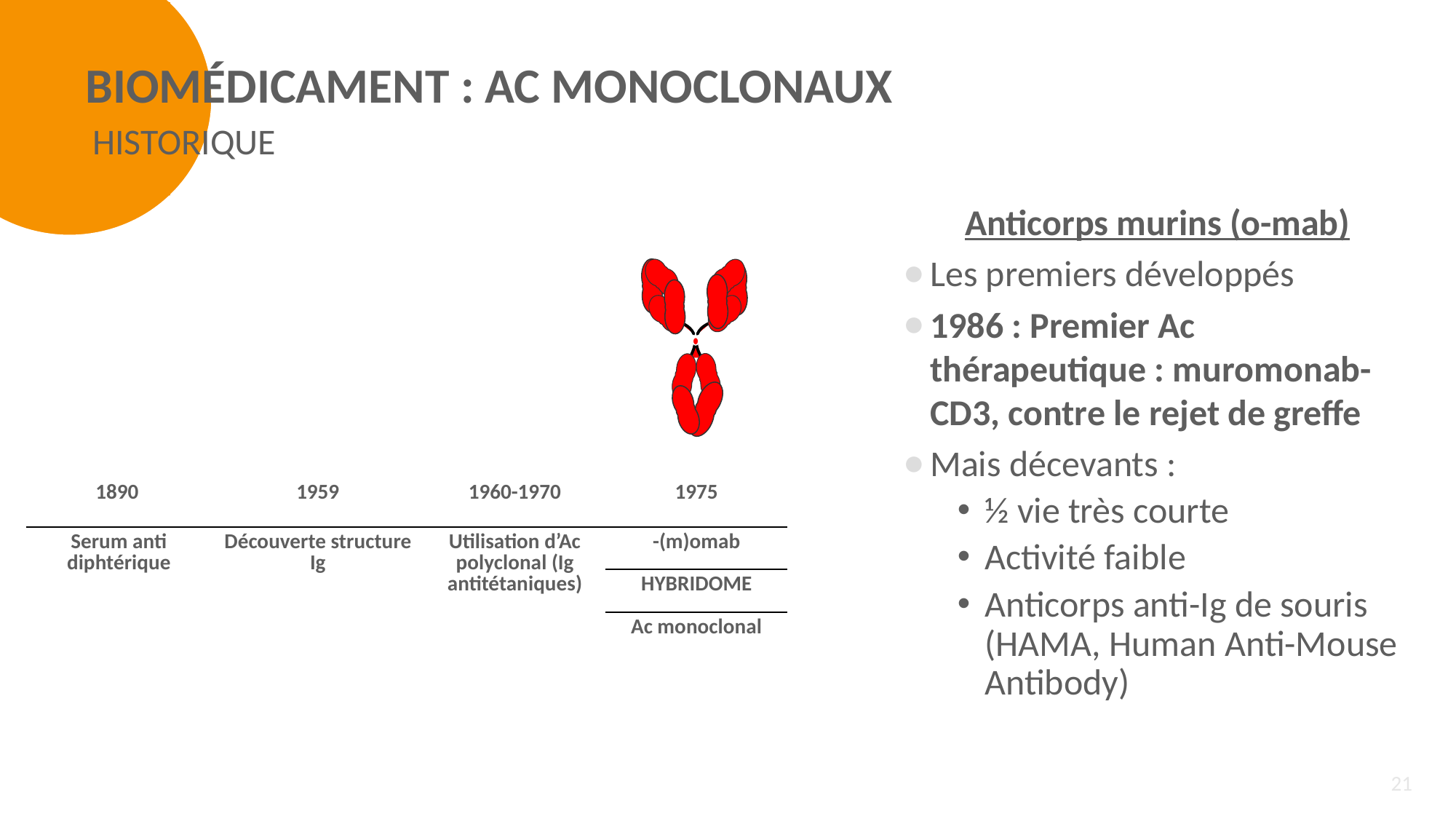

Biomédicament : AC MONOCLONAUX

Historique
Anticorps murins (o-mab)
Les premiers développés
1986 : Premier Ac thérapeutique : muromonab-CD3, contre le rejet de greffe
Mais décevants :
½ vie très courte
Activité faible
Anticorps anti-Ig de souris (HAMA, Human Anti-Mouse Antibody)

| 1890 | 1959 | 1960-1970 | 1975 |
| --- | --- | --- | --- |
| Serum anti diphtérique | Découverte structure Ig | Utilisation d’Ac polyclonal (Ig antitétaniques) | -(m)omab |
|  |  |  | HYBRIDOME |
|  |  |  | Ac monoclonal |
21